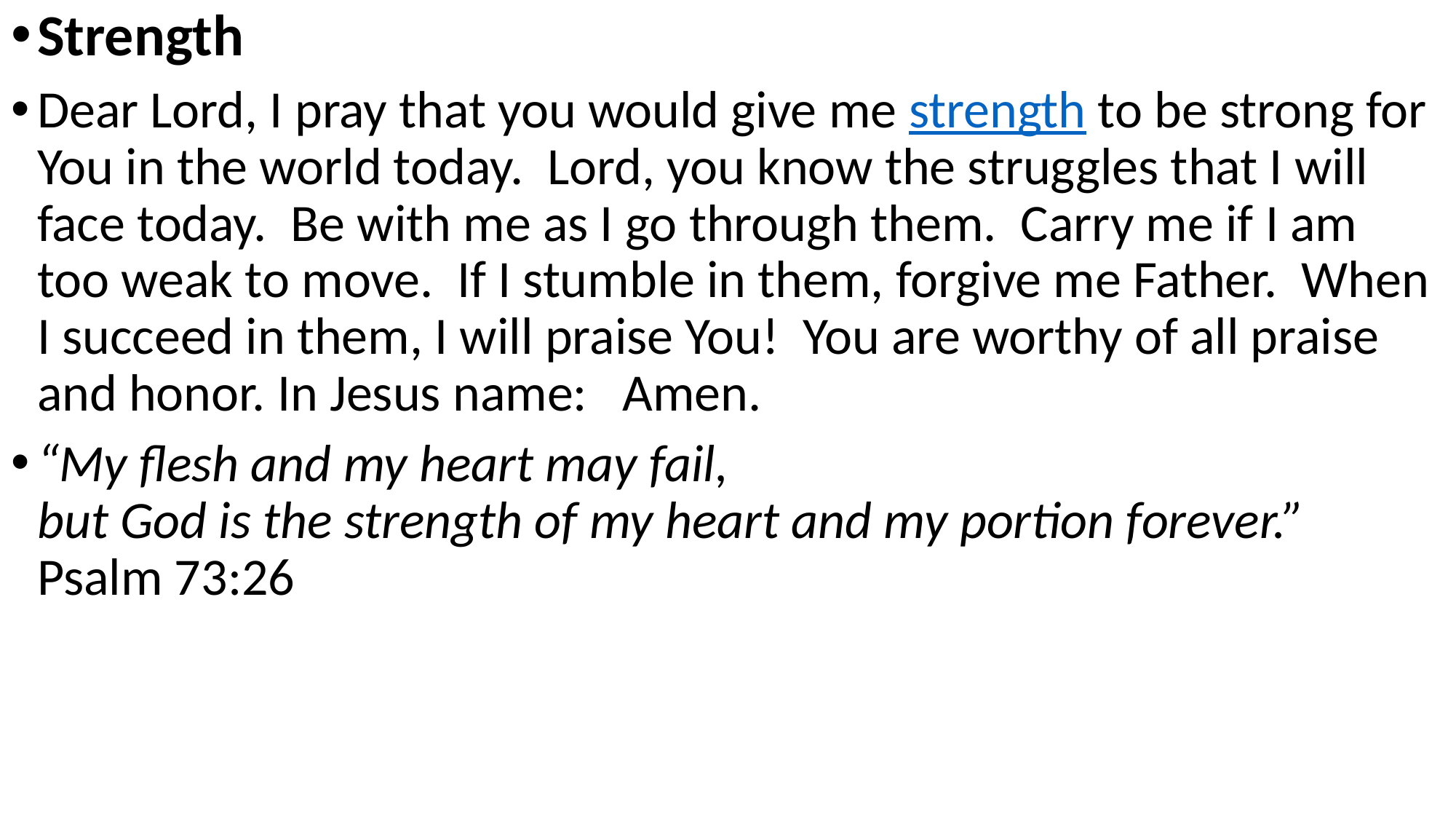

Strength
Dear Lord, I pray that you would give me strength to be strong for You in the world today.  Lord, you know the struggles that I will face today.  Be with me as I go through them.  Carry me if I am too weak to move.  If I stumble in them, forgive me Father.  When I succeed in them, I will praise You!  You are worthy of all praise and honor. In Jesus name:   Amen.
“My flesh and my heart may fail,
but God is the strength of my heart and my portion forever.”
Psalm 73:26